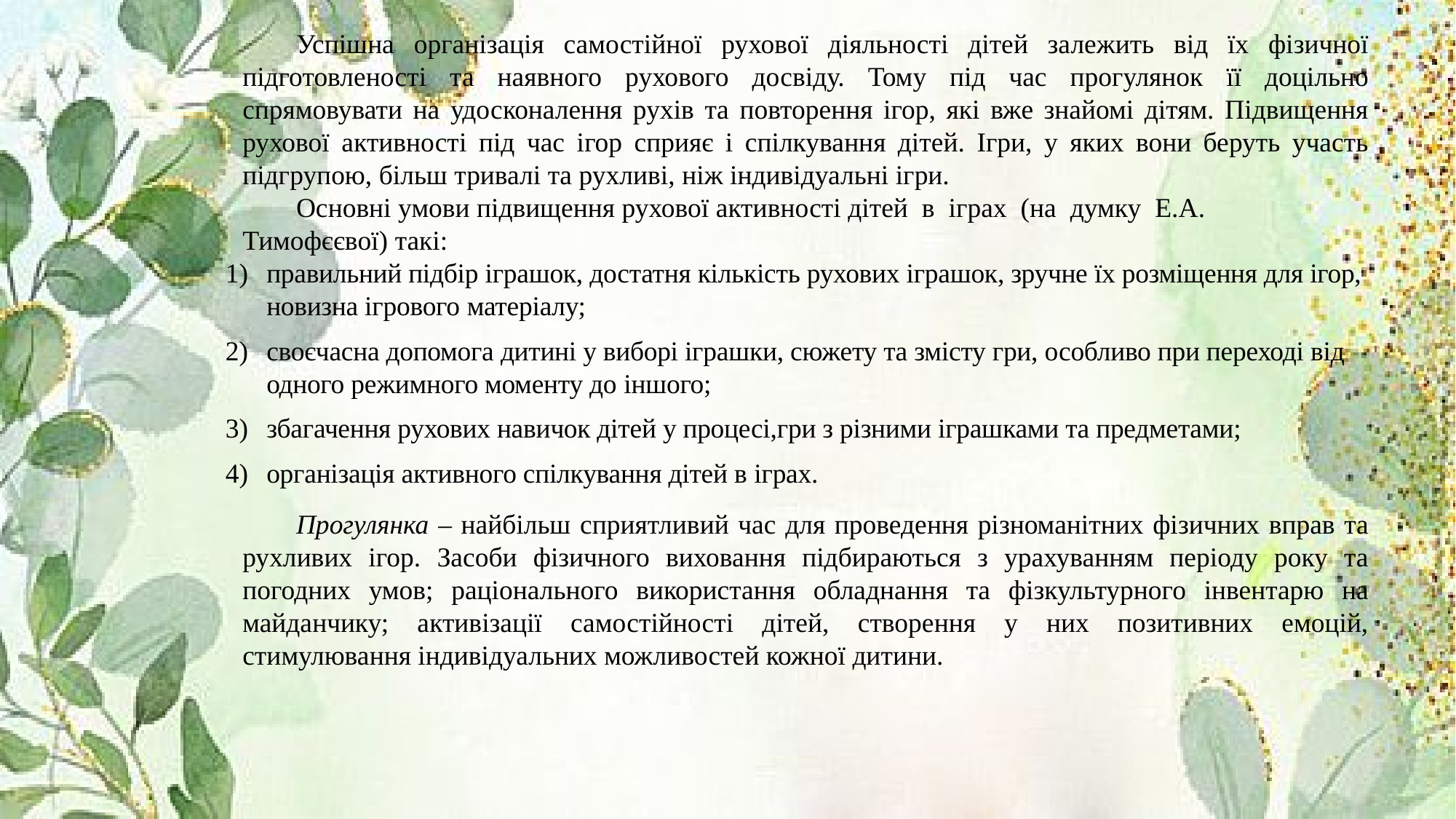

Успішна організація самостійної рухової діяльності дітей залежить від їх фізичної підготовленості та наявного рухового досвіду. Тому під час прогулянок її доцільно спрямовувати на удосконалення рухів та повторення ігор, які вже знайомі дітям. Підвищення рухової активності під час ігор сприяє і спілкування дітей. Ігри, у яких вони беруть участь підгрупою, більш тривалі та рухливі, ніж індивідуальні ігри.
Основні умови підвищення рухової активності дітей  в  іграх  (на  думку  Е.А. Тимофєєвої) такі:
правильний підбір іграшок, достатня кількість рухових іграшок, зручне їх розміщення для ігор, новизна ігрового матеріалу;
своєчасна допомога дитині у виборі іграшки, сюжету та змісту гри, особливо при переході від одного режимного моменту до іншого;
збагачення рухових навичок дітей у процесі,гри з різними іграшками та предметами;
організація активного спілкування дітей в іграх.
Прогулянка – найбільш сприятливий час для проведення різноманітних фізичних вправ та рухливих ігор. Засоби фізичного виховання підбираються з урахуванням періоду року та погодних умов; раціонального використання обладнання та фізкультурного інвентарю на майданчику; активізації самостійності дітей, створення у них позитивних емоцій, стимулювання індивідуальних можливостей кожної дитини.